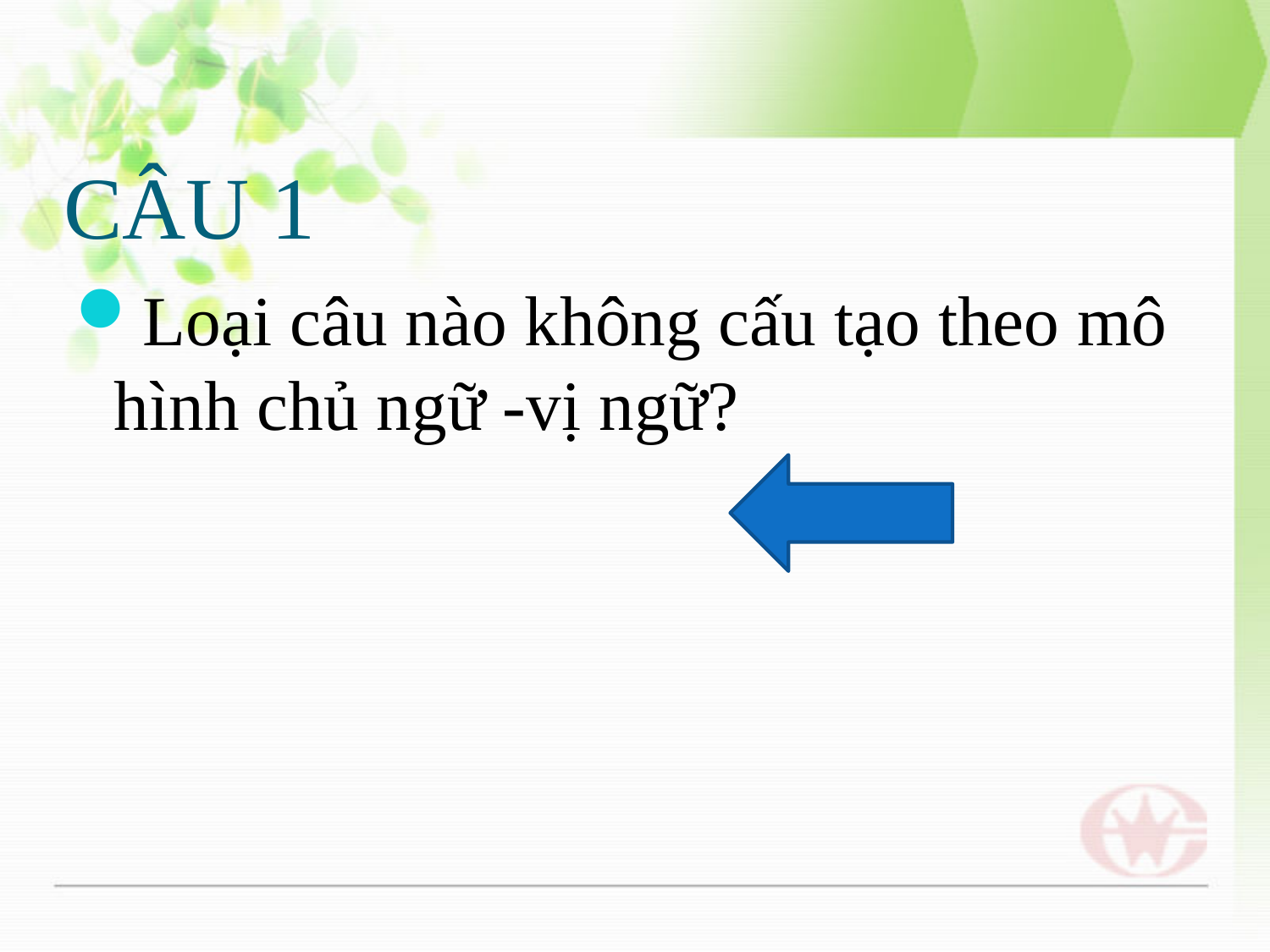

# CÂU 1
Loại câu nào không cấu tạo theo mô hình chủ ngữ -vị ngữ?